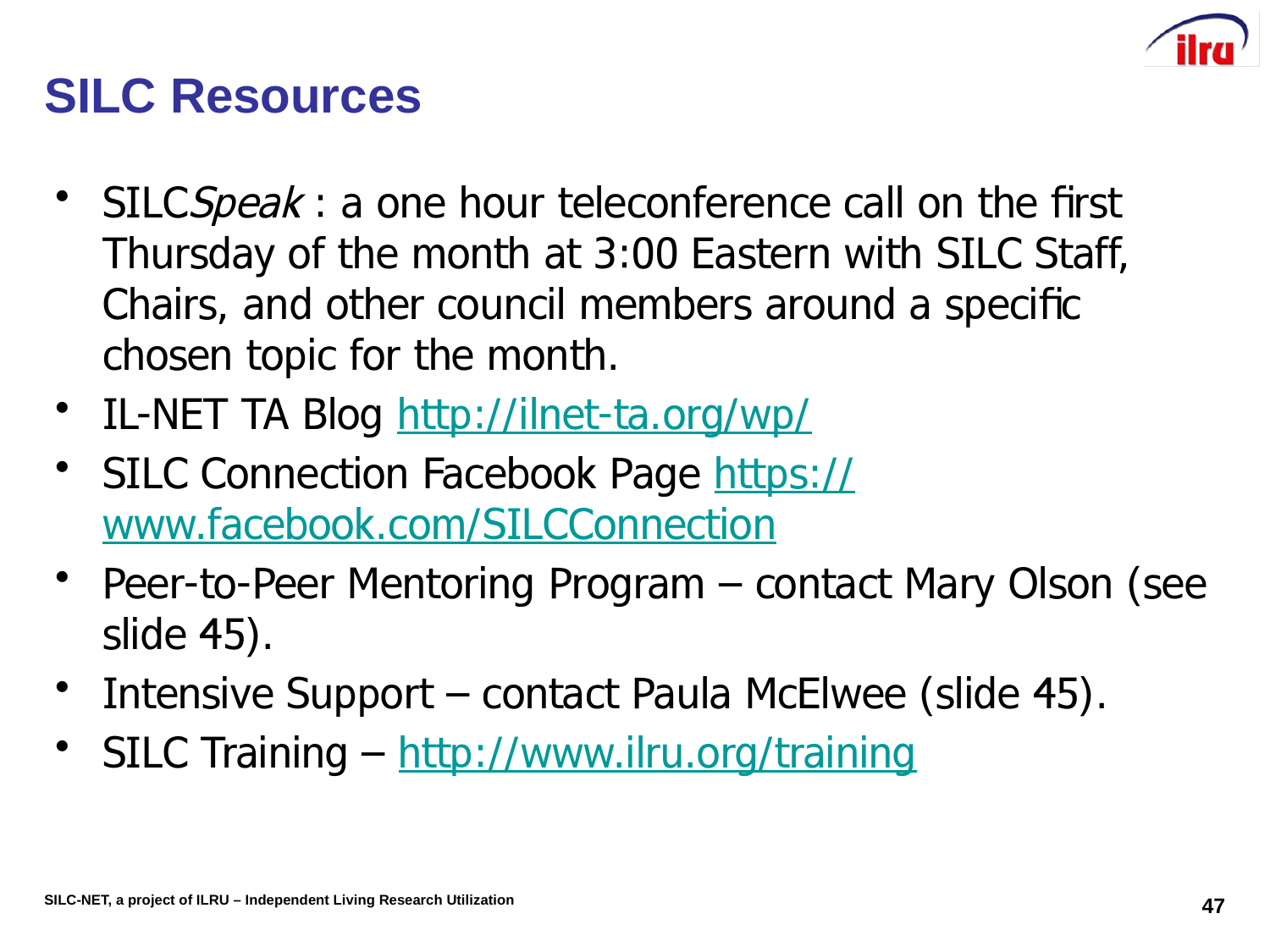

# SILC Resources
SILCSpeak : a one hour teleconference call on the first Thursday of the month at 3:00 Eastern with SILC Staff, Chairs, and other council members around a specific chosen topic for the month.
IL-NET TA Blog http://ilnet-ta.org/wp/
SILC Connection Facebook Page https://www.facebook.com/SILCConnection
Peer-to-Peer Mentoring Program – contact Mary Olson (see slide 45).
Intensive Support – contact Paula McElwee (slide 45).
SILC Training – http://www.ilru.org/training
47